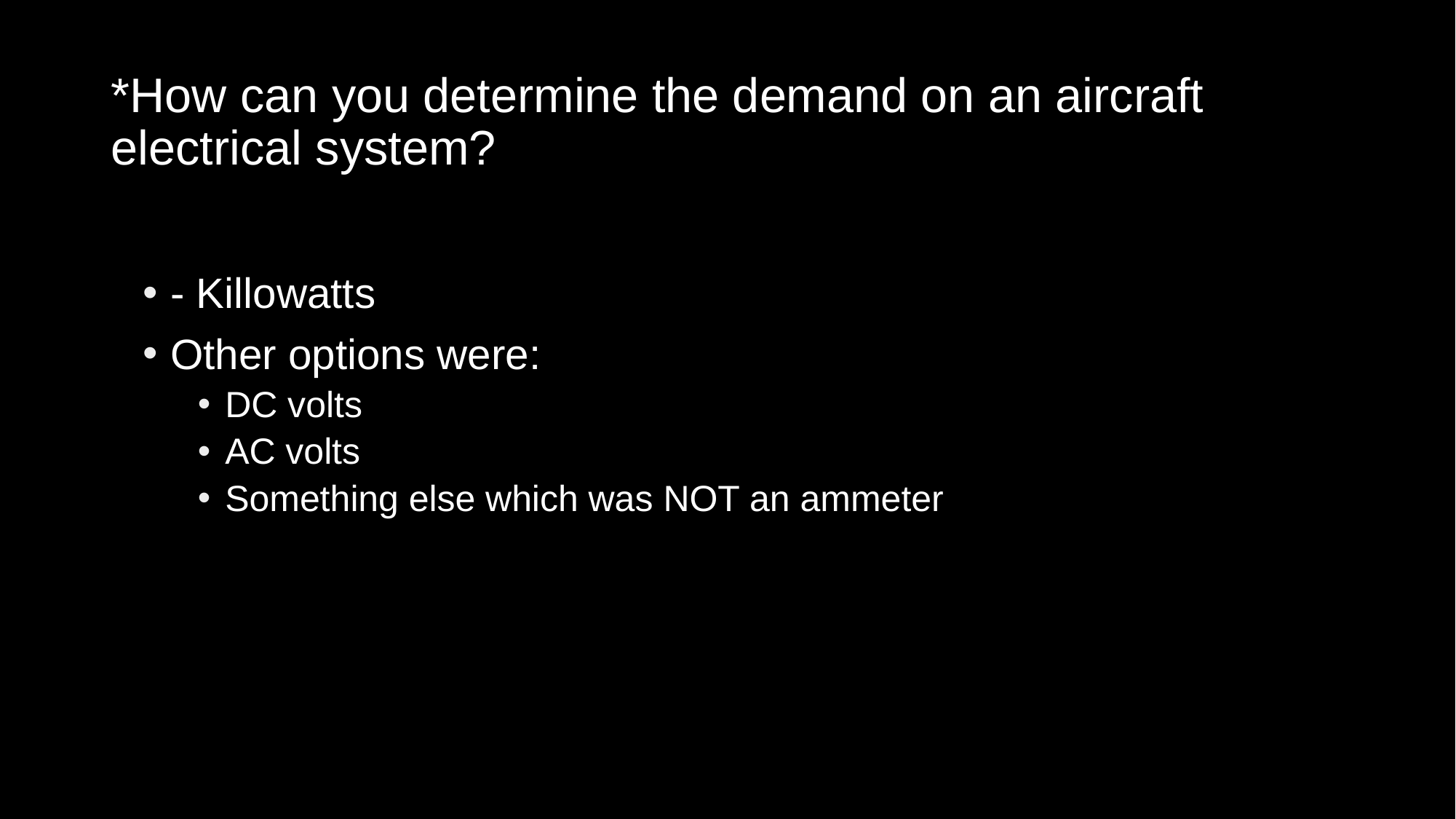

# *How can you determine the demand on an aircraft electrical system?
- Killowatts
Other options were:
DC volts
AC volts
Something else which was NOT an ammeter